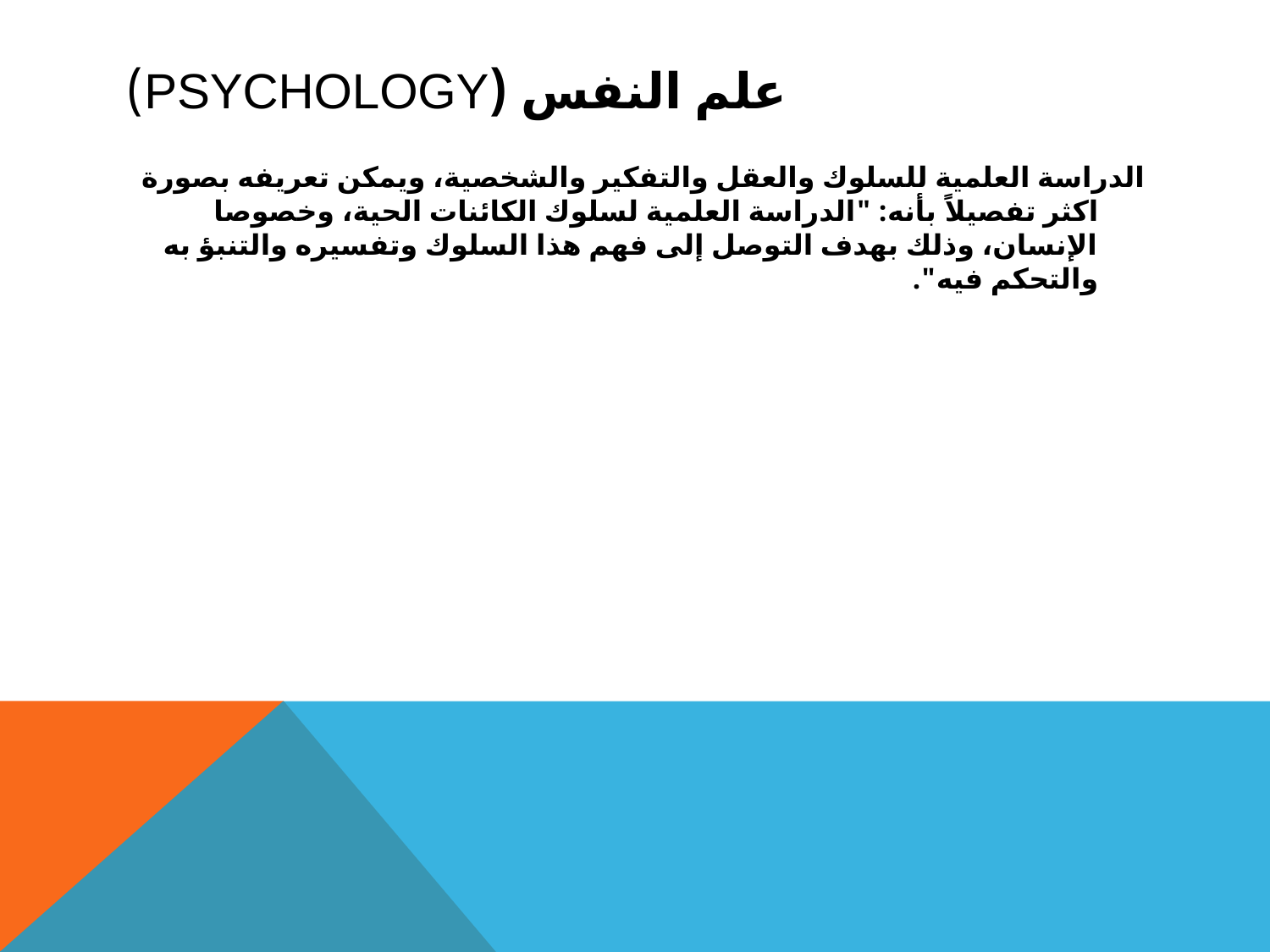

# علم النفس (Psychology)
الدراسة العلمية للسلوك والعقل والتفكير والشخصية، ويمكن تعريفه بصورة اكثر تفصيلاً بأنه: "الدراسة العلمية لسلوك الكائنات الحية، وخصوصا الإنسان، وذلك بهدف التوصل إلى فهم هذا السلوك وتفسيره والتنبؤ به والتحكم فيه".